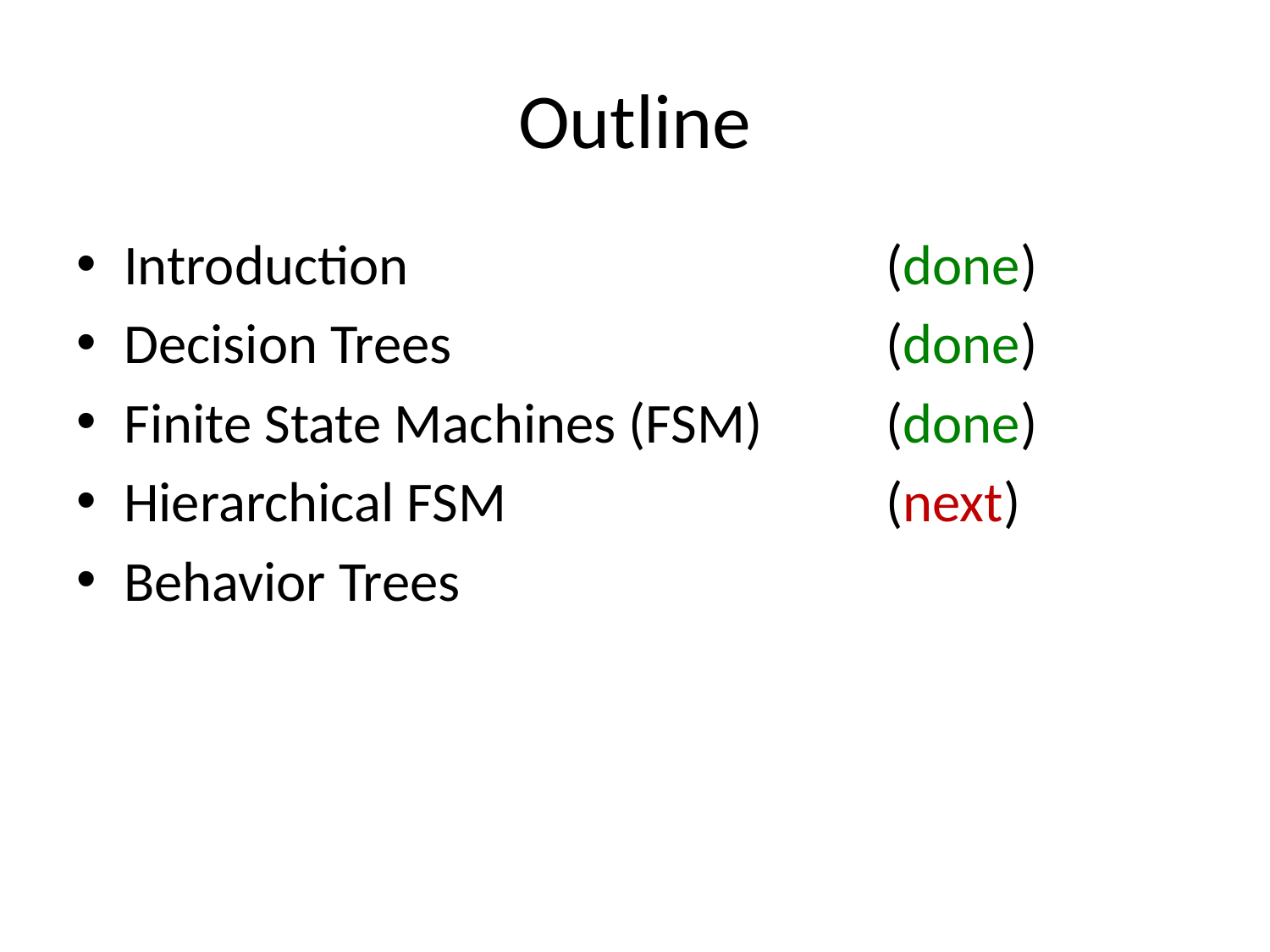

# Outline
Introduction				(done)
Decision Trees				(done)
Finite State Machines (FSM)	(done)
Hierarchical FSM			(next)
Behavior Trees